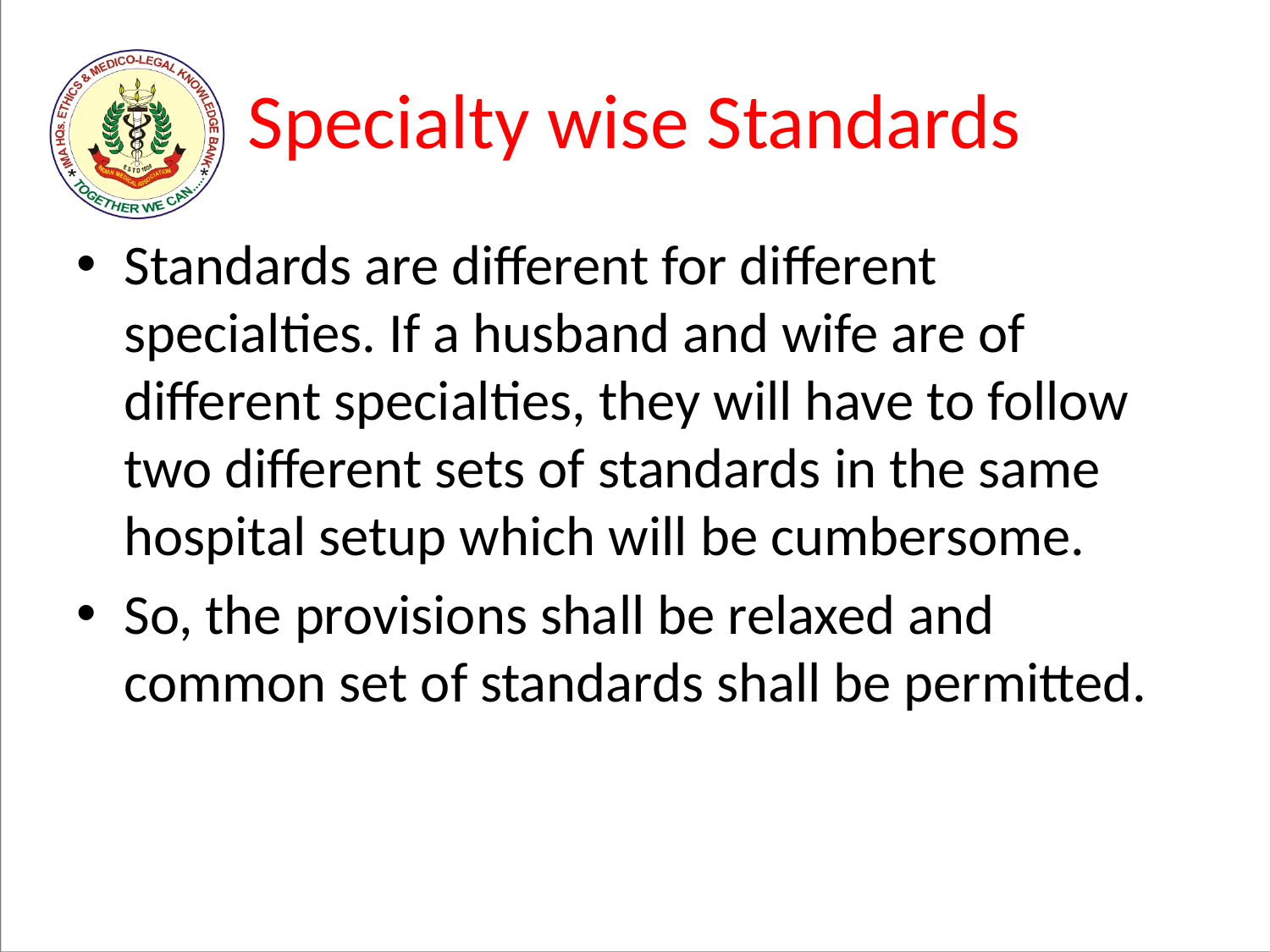

# Specialty wise Standards
Standards are different for different specialties. If a husband and wife are of different specialties, they will have to follow two different sets of standards in the same hospital setup which will be cumbersome.
So, the provisions shall be relaxed and common set of standards shall be permitted.